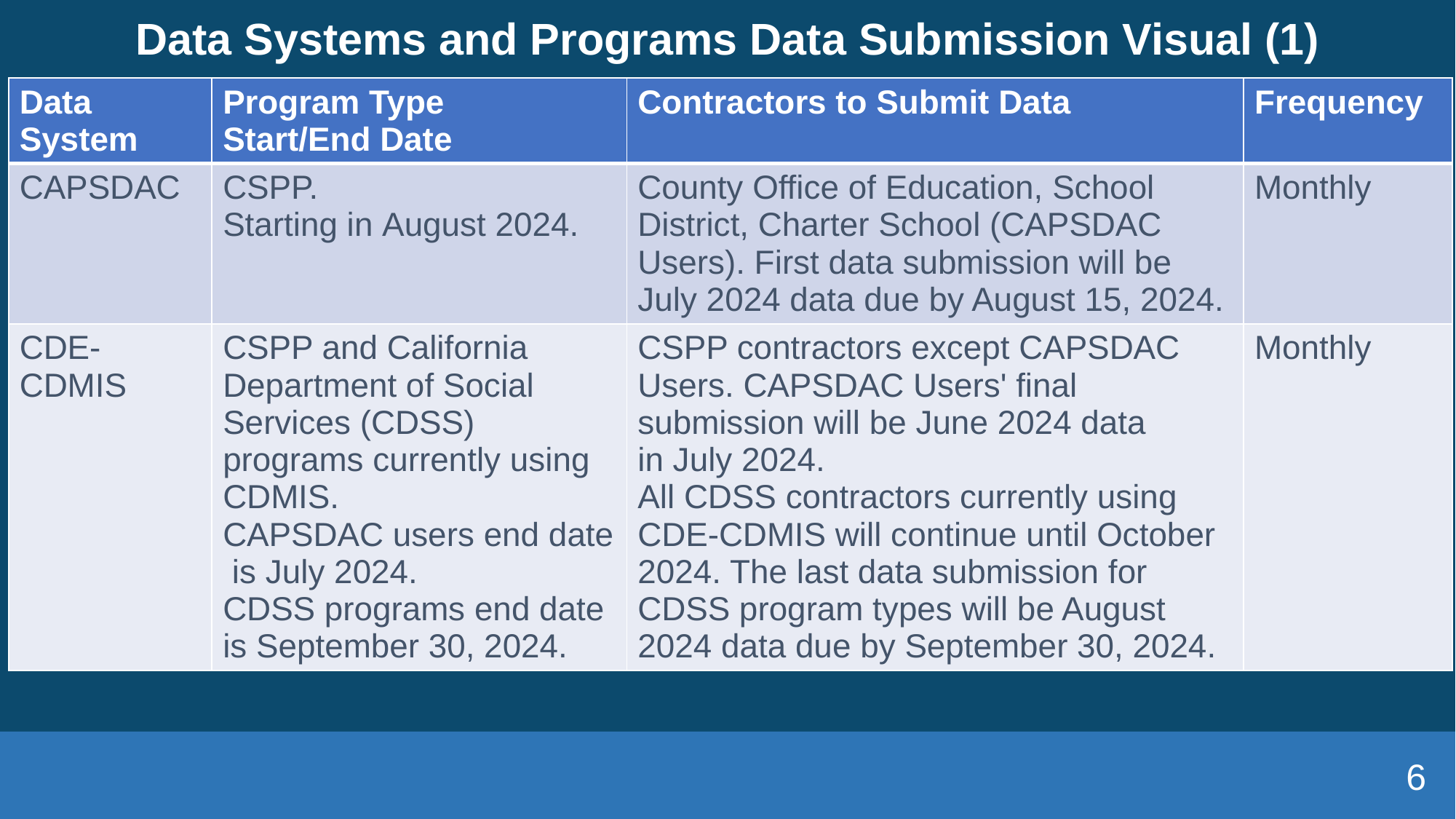

# Data Systems and Programs Data Submission Visual (1)
| Data System | Program Type Start/End Date | Contractors to Submit Data | Frequency |
| --- | --- | --- | --- |
| CAPSDAC | CSPP. Starting in August 2024. | County Office of Education, School District, Charter School (CAPSDAC Users). First data submission will be July 2024 data due by August 15, 2024. | Monthly |
| CDE-CDMIS | CSPP and California Department of Social Services (CDSS) programs currently using CDMIS. CAPSDAC users end date is July 2024. CDSS programs end date is September 30, 2024. | CSPP contractors except CAPSDAC Users. CAPSDAC Users' final submission will be June 2024 data in July 2024. All CDSS contractors currently using CDE-CDMIS will continue until October 2024. The last data submission for CDSS program types will be August 2024 data due by September 30, 2024. | Monthly |
6